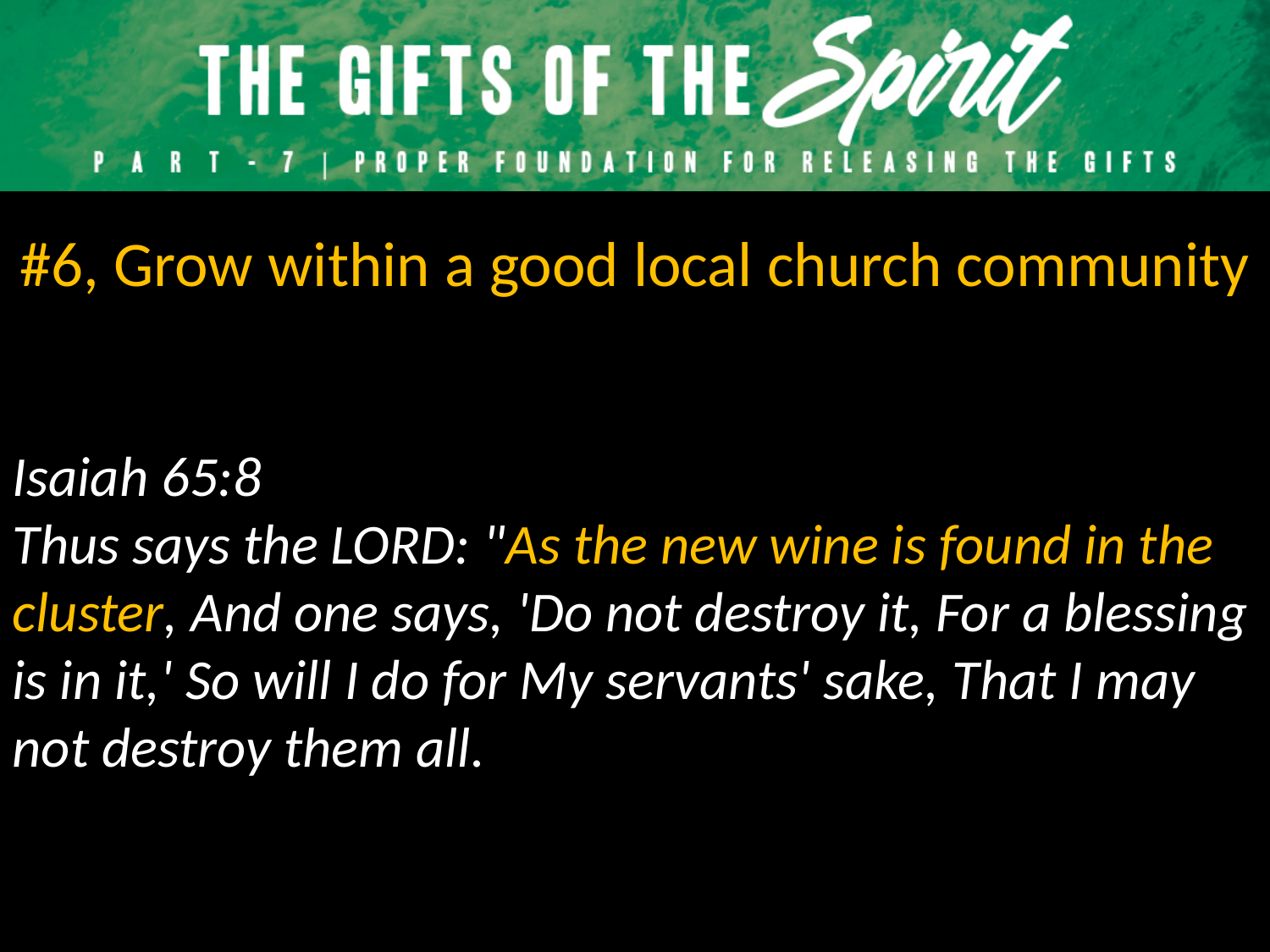

#6, Grow within a good local church community
Isaiah 65:8
Thus says the LORD: "As the new wine is found in the cluster, And one says, 'Do not destroy it, For a blessing is in it,' So will I do for My servants' sake, That I may not destroy them all.